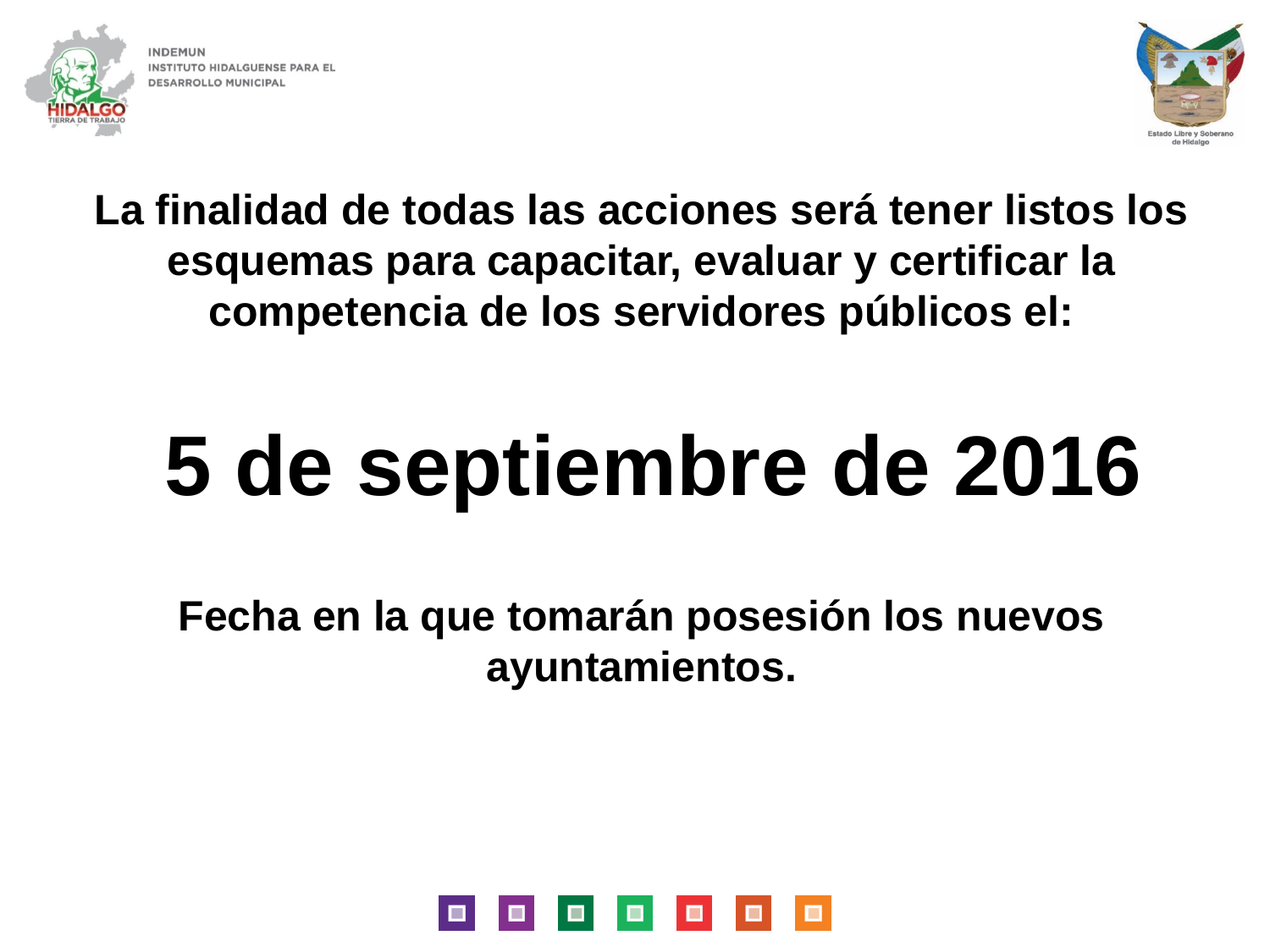

La finalidad de todas las acciones será tener listos los esquemas para capacitar, evaluar y certificar la competencia de los servidores públicos el:

 5 de septiembre de 2016

Fecha en la que tomarán posesión los nuevos ayuntamientos.